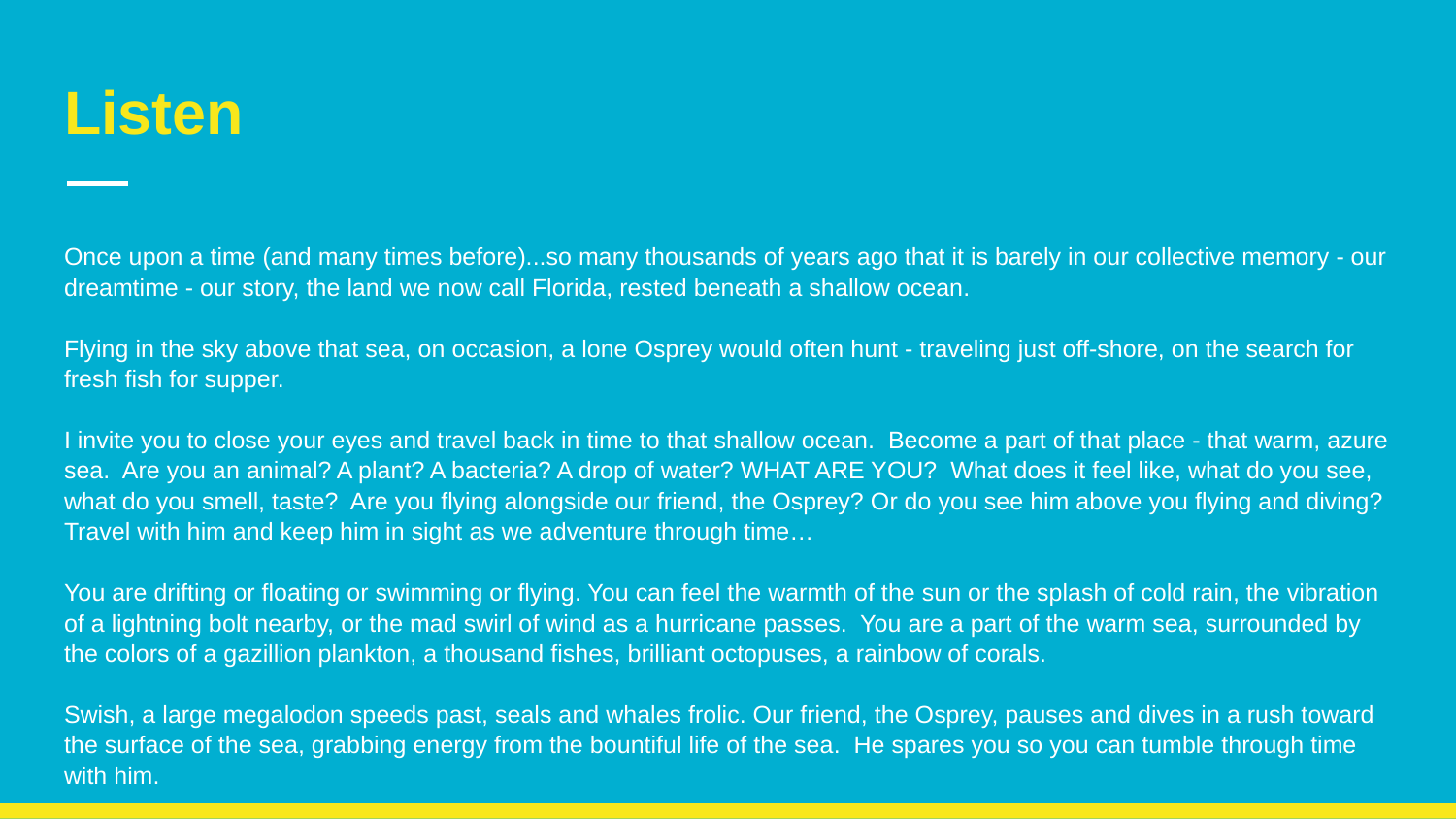

# Listen
Once upon a time (and many times before)...so many thousands of years ago that it is barely in our collective memory - our dreamtime - our story, the land we now call Florida, rested beneath a shallow ocean.

Flying in the sky above that sea, on occasion, a lone Osprey would often hunt - traveling just off-shore, on the search for fresh fish for supper.

I invite you to close your eyes and travel back in time to that shallow ocean.  Become a part of that place - that warm, azure sea.  Are you an animal? A plant? A bacteria? A drop of water? WHAT ARE YOU?  What does it feel like, what do you see, what do you smell, taste?  Are you flying alongside our friend, the Osprey? Or do you see him above you flying and diving? Travel with him and keep him in sight as we adventure through time…

You are drifting or floating or swimming or flying. You can feel the warmth of the sun or the splash of cold rain, the vibration of a lightning bolt nearby, or the mad swirl of wind as a hurricane passes.  You are a part of the warm sea, surrounded by the colors of a gazillion plankton, a thousand fishes, brilliant octopuses, a rainbow of corals.

Swish, a large megalodon speeds past, seals and whales frolic. Our friend, the Osprey, pauses and dives in a rush toward the surface of the sea, grabbing energy from the bountiful life of the sea.  He spares you so you can tumble through time with him.